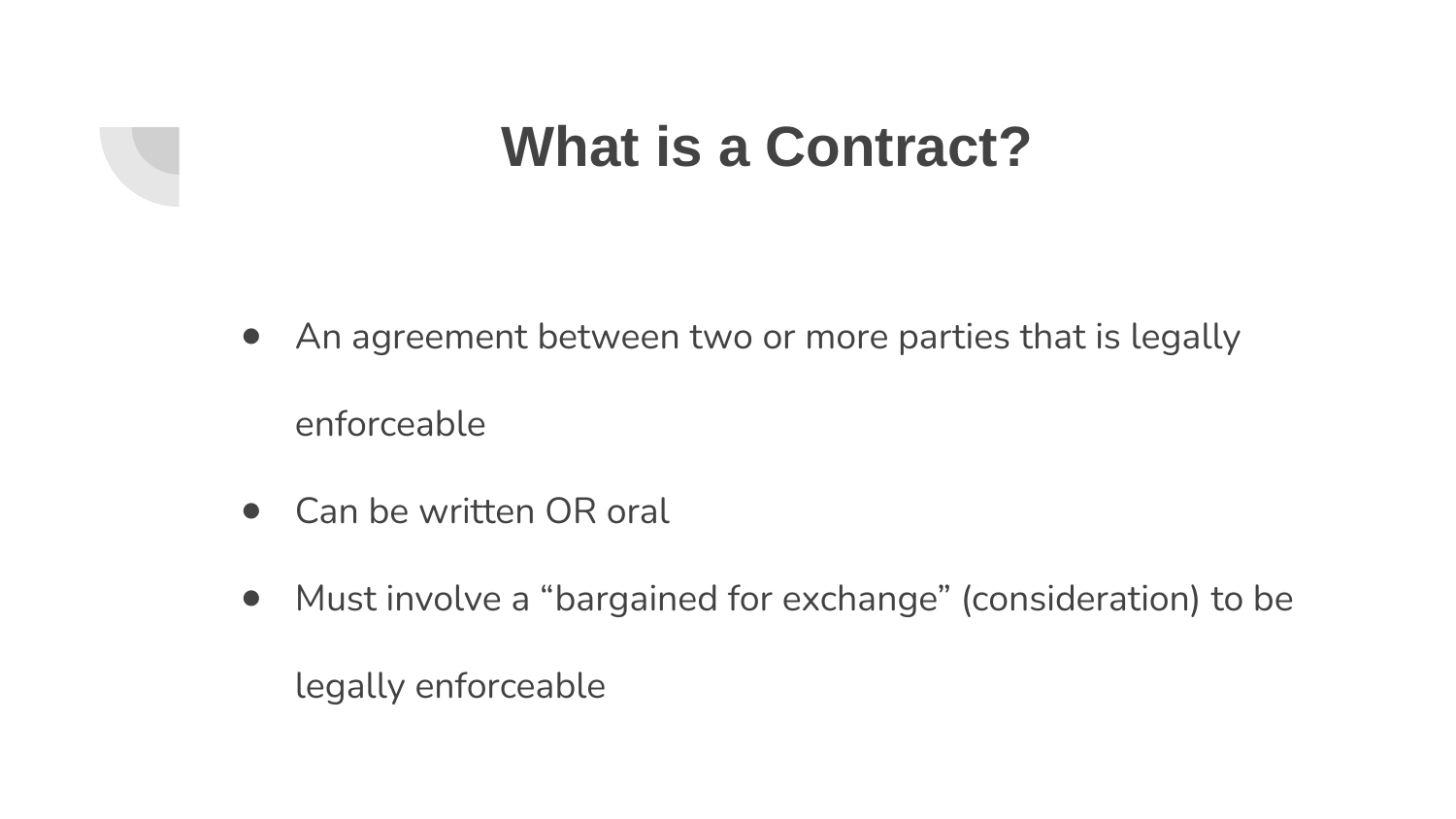

# What is a Contract?
An agreement between two or more parties that is legally enforceable
Can be written OR oral
Must involve a “bargained for exchange” (consideration) to be legally enforceable